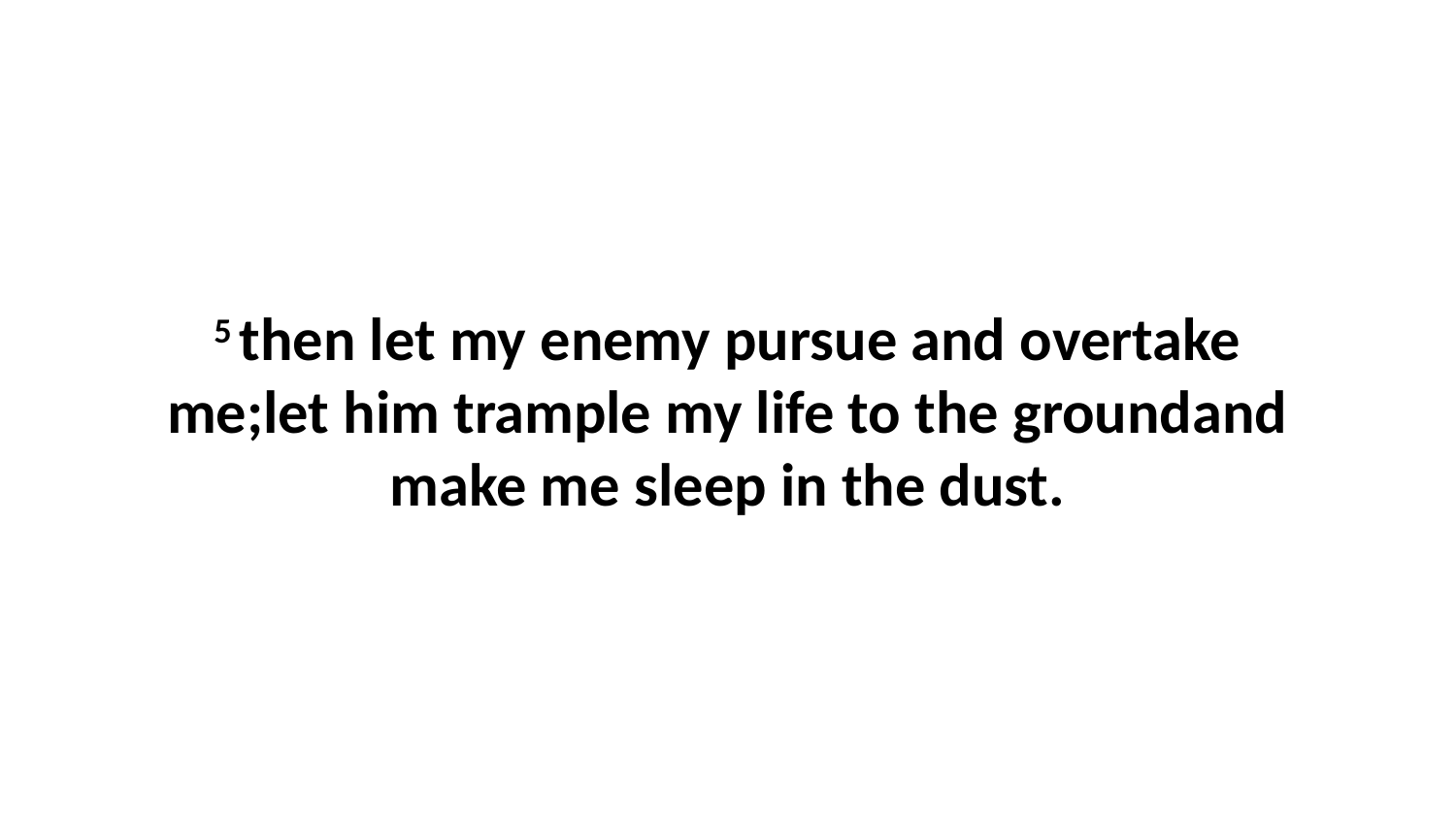

5 then let my enemy pursue and overtake me;let him trample my life to the groundand make me sleep in the dust.